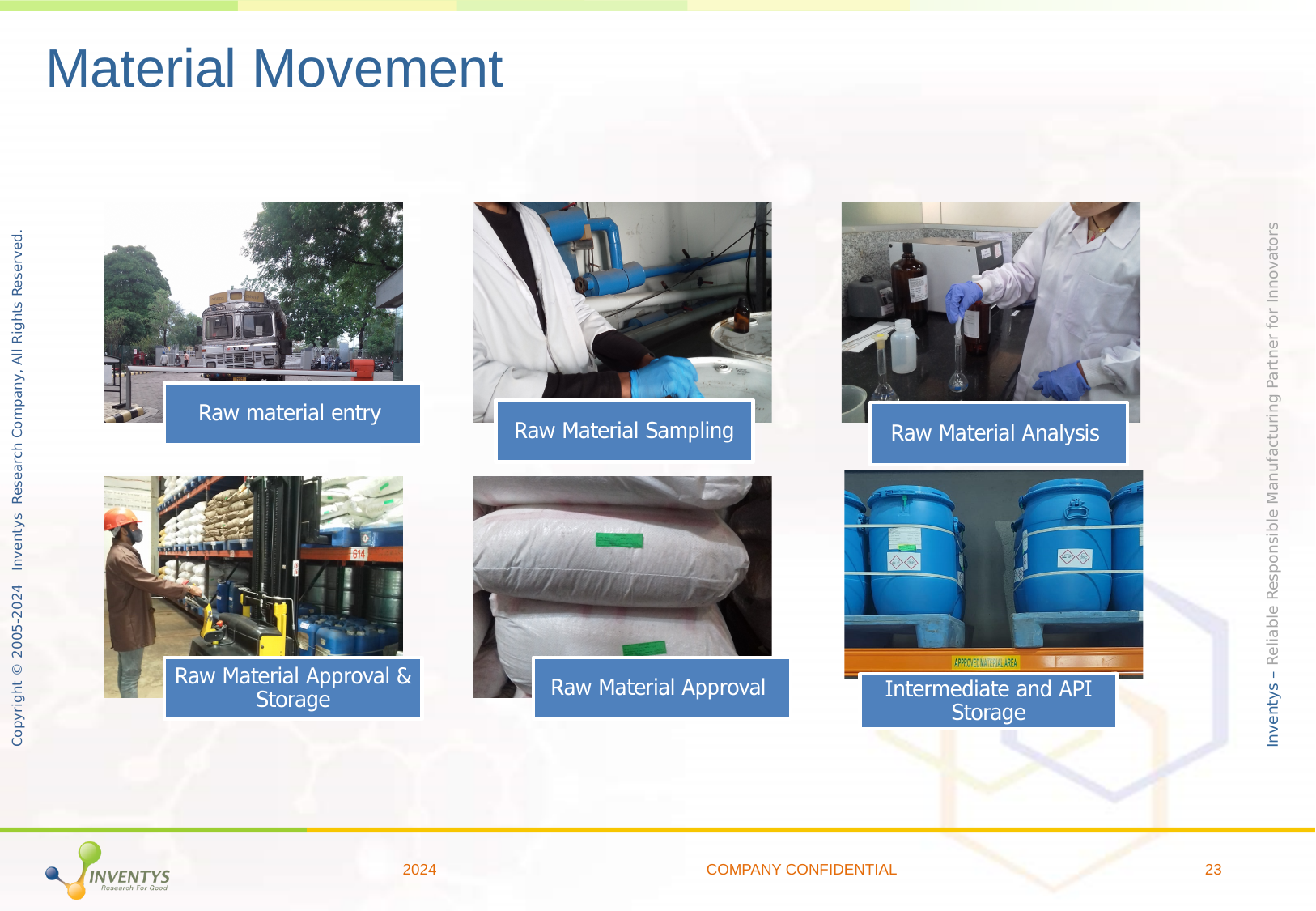

# Material Movement
Raw material entry
Raw Material Sampling
Raw Material Analysis
Raw Material Approval & Storage
Raw Material Approval
Intermediate and API Storage
2024
COMPANY CONFIDENTIAL
23